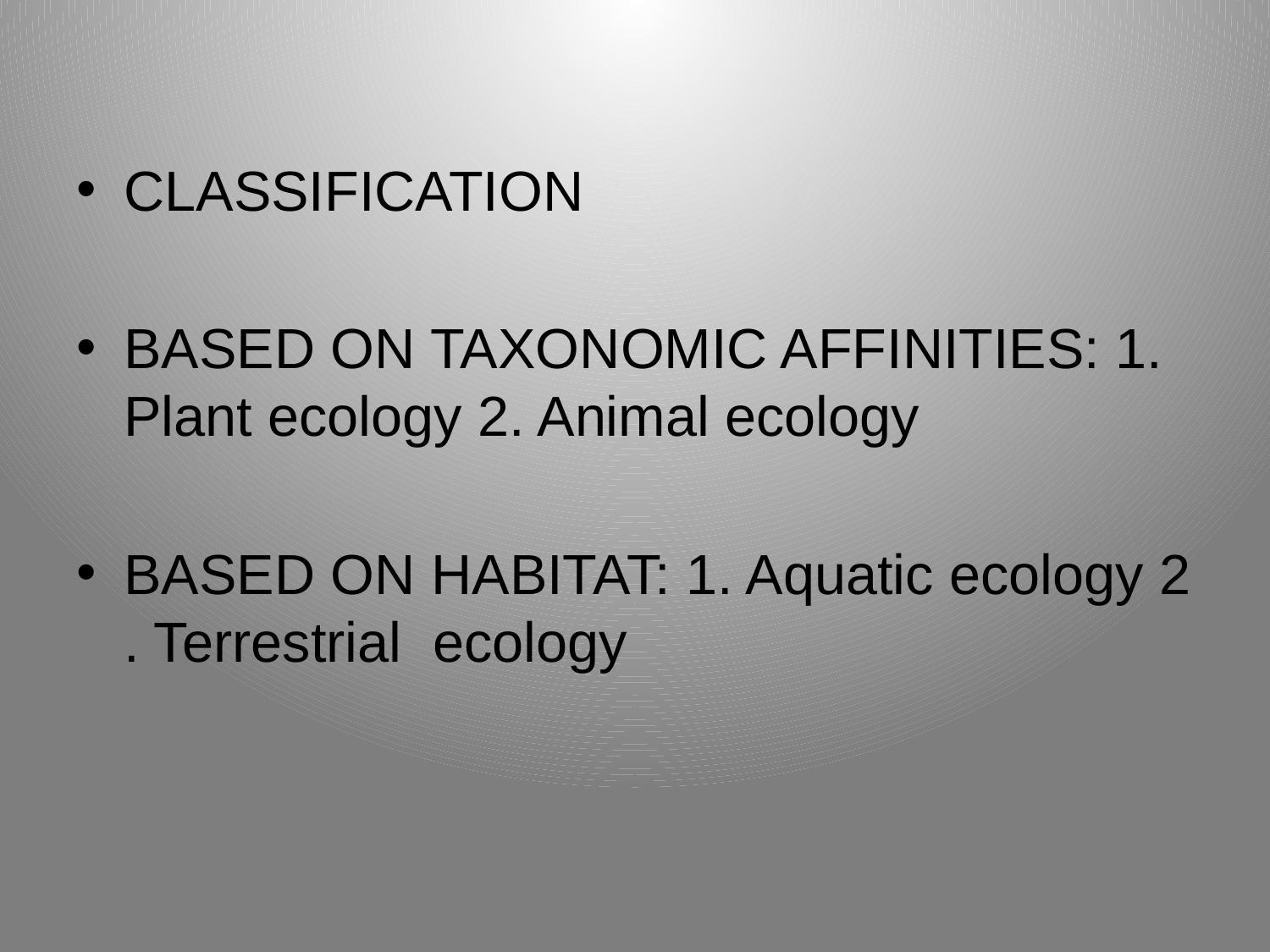

CLASSIFICATION

BASED ON TAXONOMIC AFFINITIES: 1. Plant ecology 2. Animal ecology

BASED ON HABITAT: 1. Aquatic ecology 2 . Terrestrial  ecology